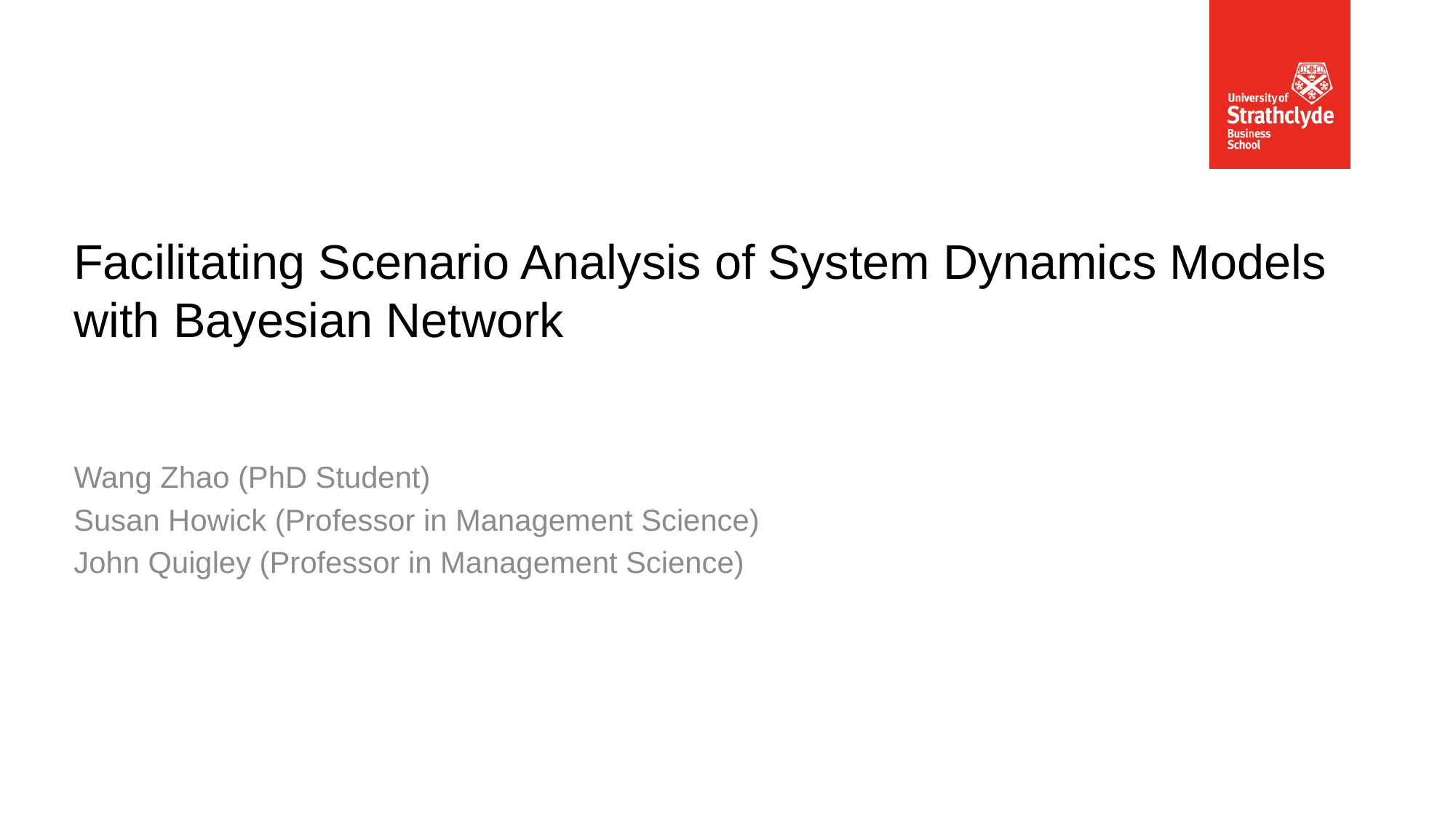

# Facilitating Scenario Analysis of System Dynamics Models with Bayesian Network
Wang Zhao (PhD Student)
Susan Howick (Professor in Management Science)
John Quigley (Professor in Management Science)